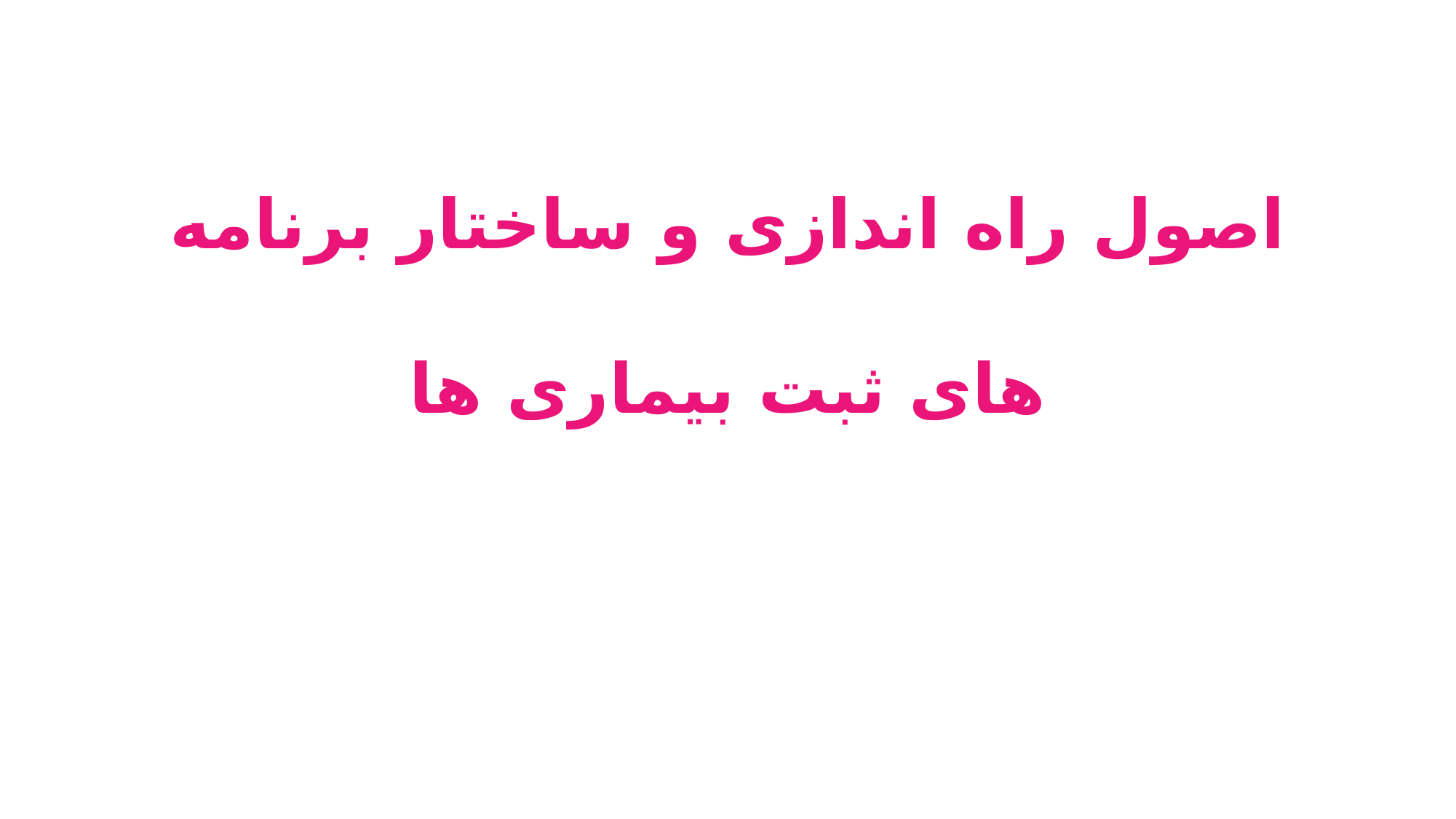

# اصول راه اندازی و ساختار برنامه های ثبت بیماری ها